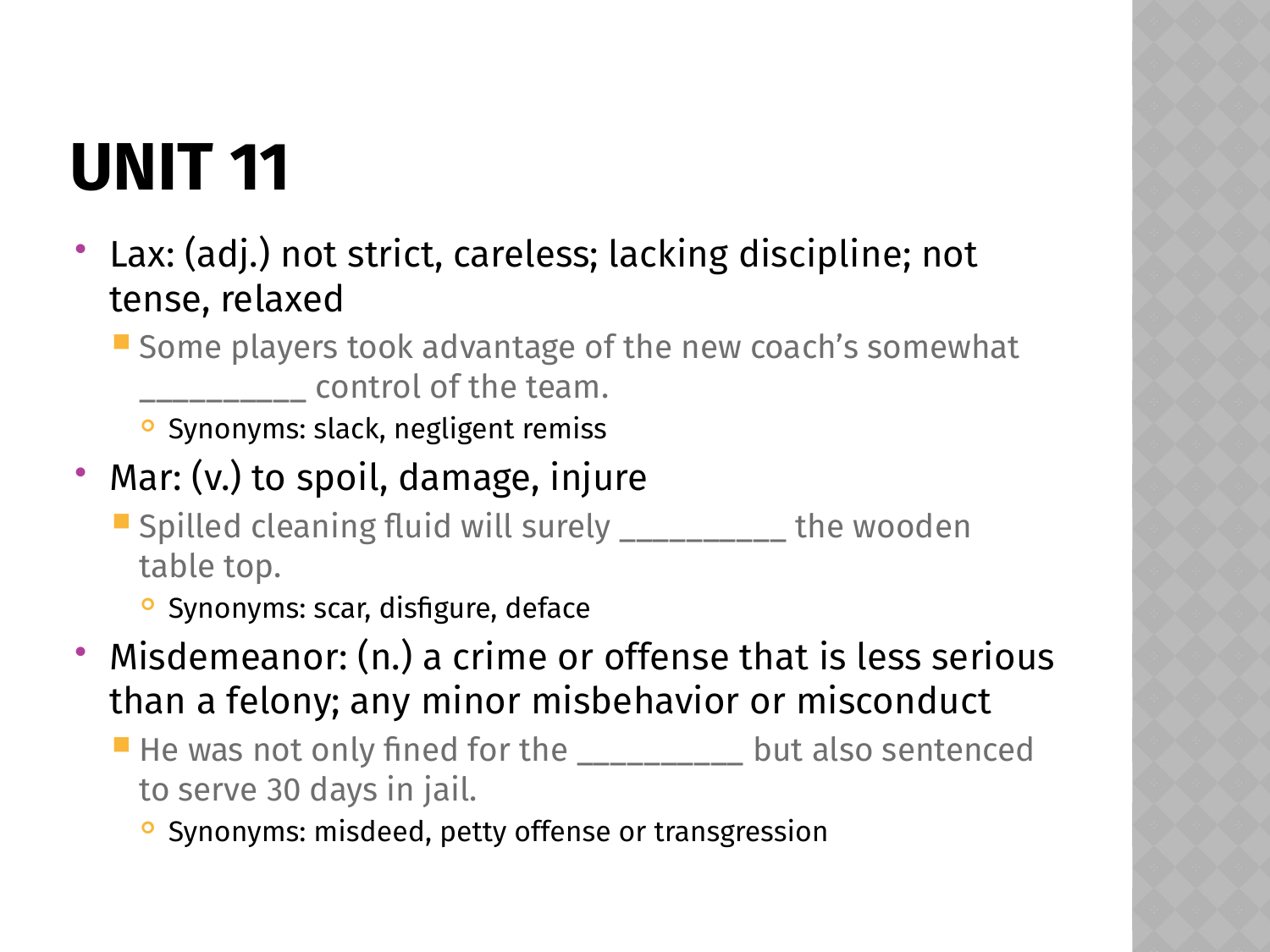

# Unit 11
Lax: (adj.) not strict, careless; lacking discipline; not tense, relaxed
Some players took advantage of the new coach’s somewhat __________ control of the team.
Synonyms: slack, negligent remiss
Mar: (v.) to spoil, damage, injure
Spilled cleaning fluid will surely __________ the wooden table top.
Synonyms: scar, disfigure, deface
Misdemeanor: (n.) a crime or offense that is less serious than a felony; any minor misbehavior or misconduct
He was not only fined for the __________ but also sentenced to serve 30 days in jail.
Synonyms: misdeed, petty offense or transgression